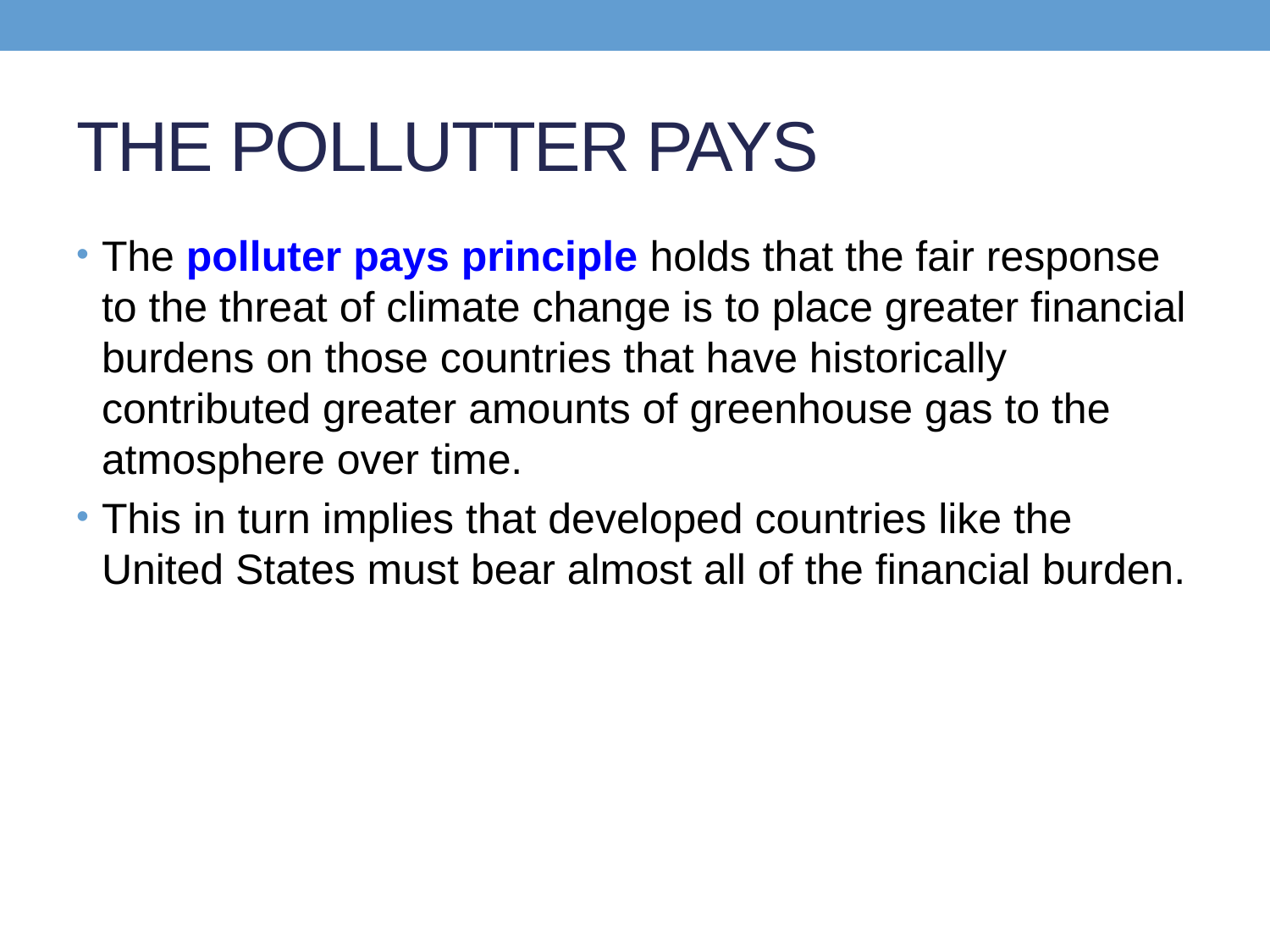

# THE POLLUTTER PAYS
The polluter pays principle holds that the fair response to the threat of climate change is to place greater financial burdens on those countries that have historically contributed greater amounts of greenhouse gas to the atmosphere over time.
This in turn implies that developed countries like the United States must bear almost all of the financial burden.